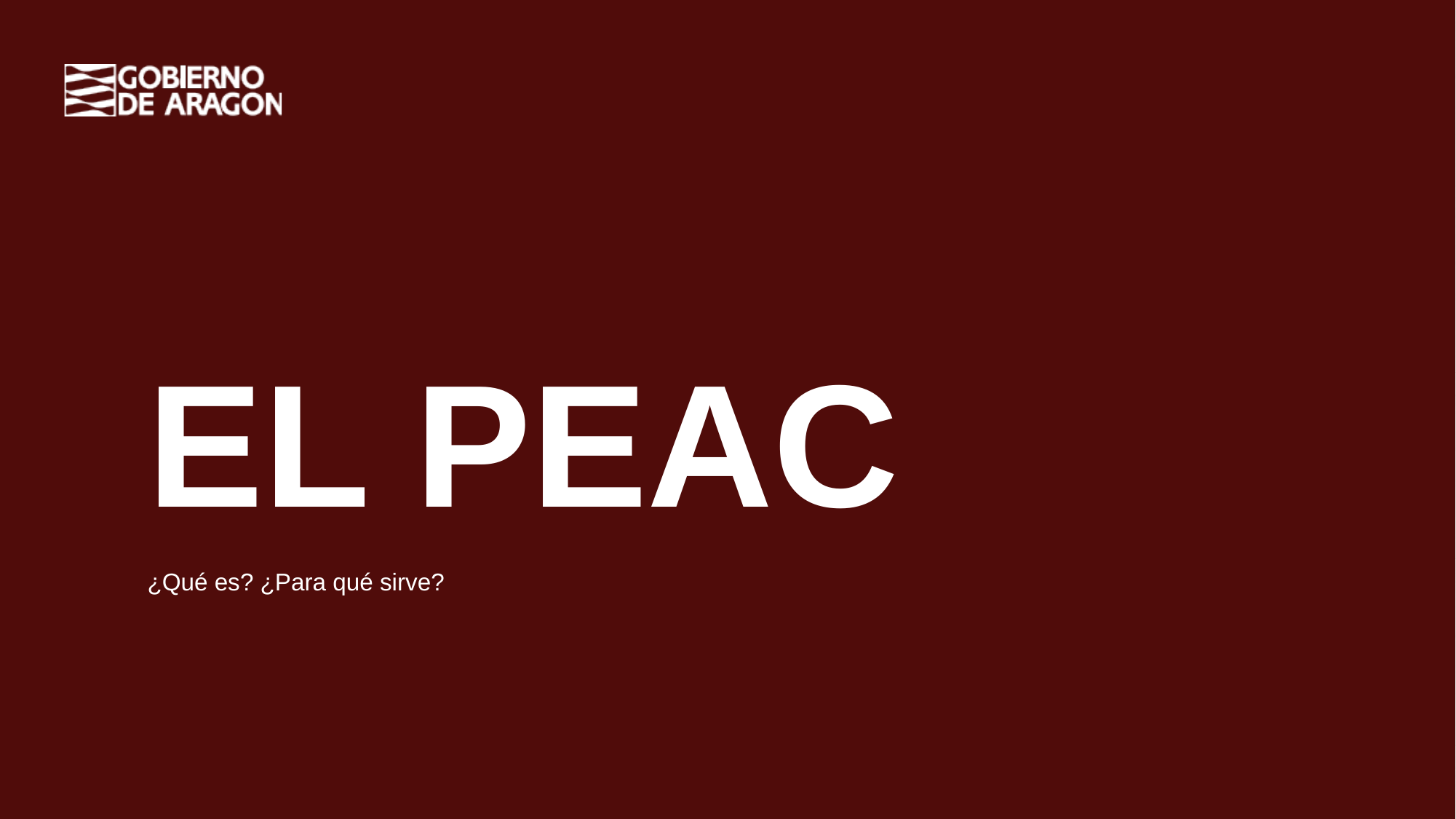

# EL PEAC
¿Qué es? ¿Para qué sirve?